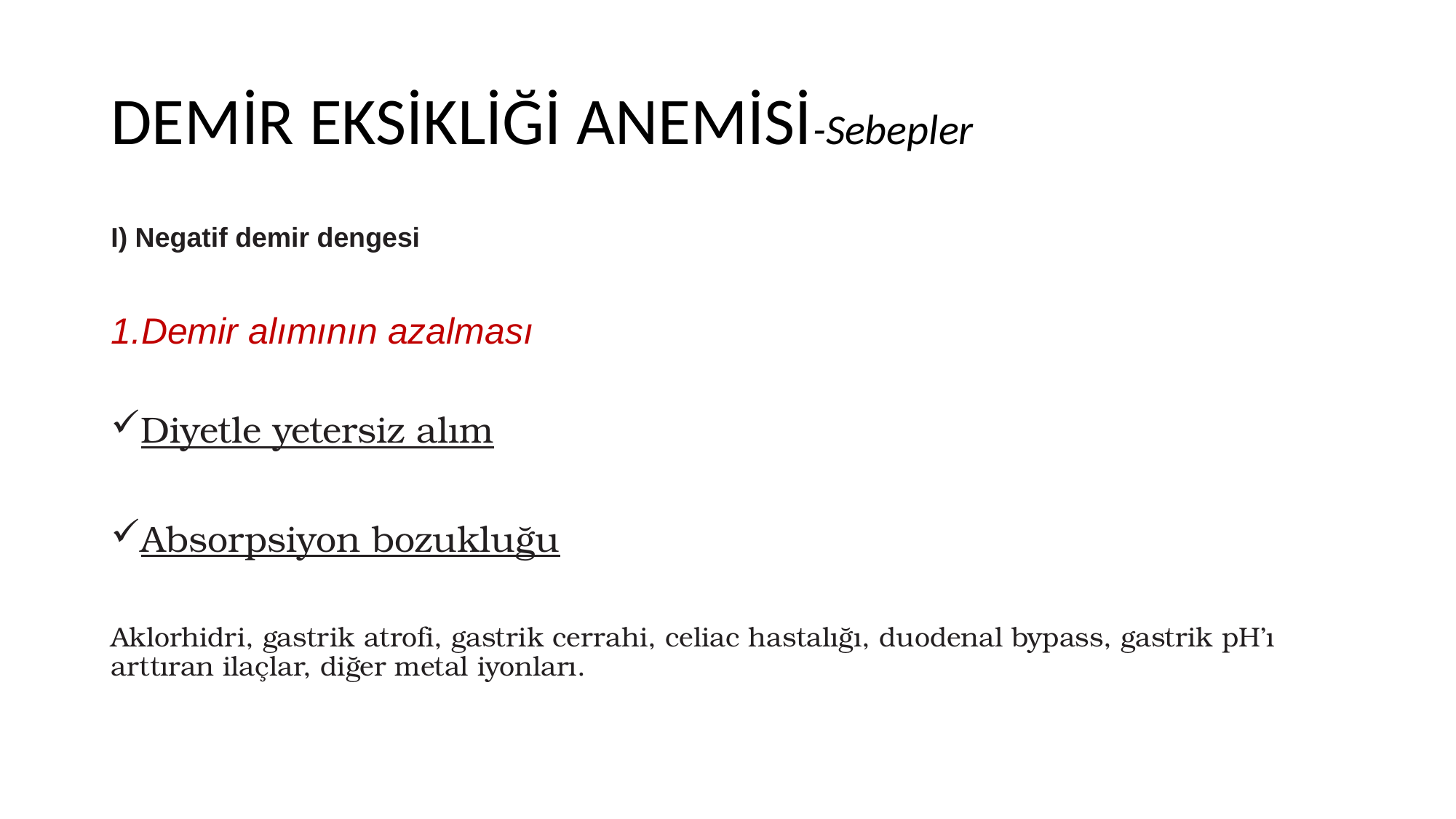

# DEMİR EKSİKLİĞİ ANEMİSİ-Sebepler
I) Negatif demir dengesi

1.Demir alımının azalması

Diyetle yetersiz alım

Absorpsiyon bozukluğu

Aklorhidri, gastrik atrofi, gastrik cerrahi, celiac hastalığı, duodenal bypass, gastrik pH’ı arttıran ilaçlar, diğer metal iyonları.